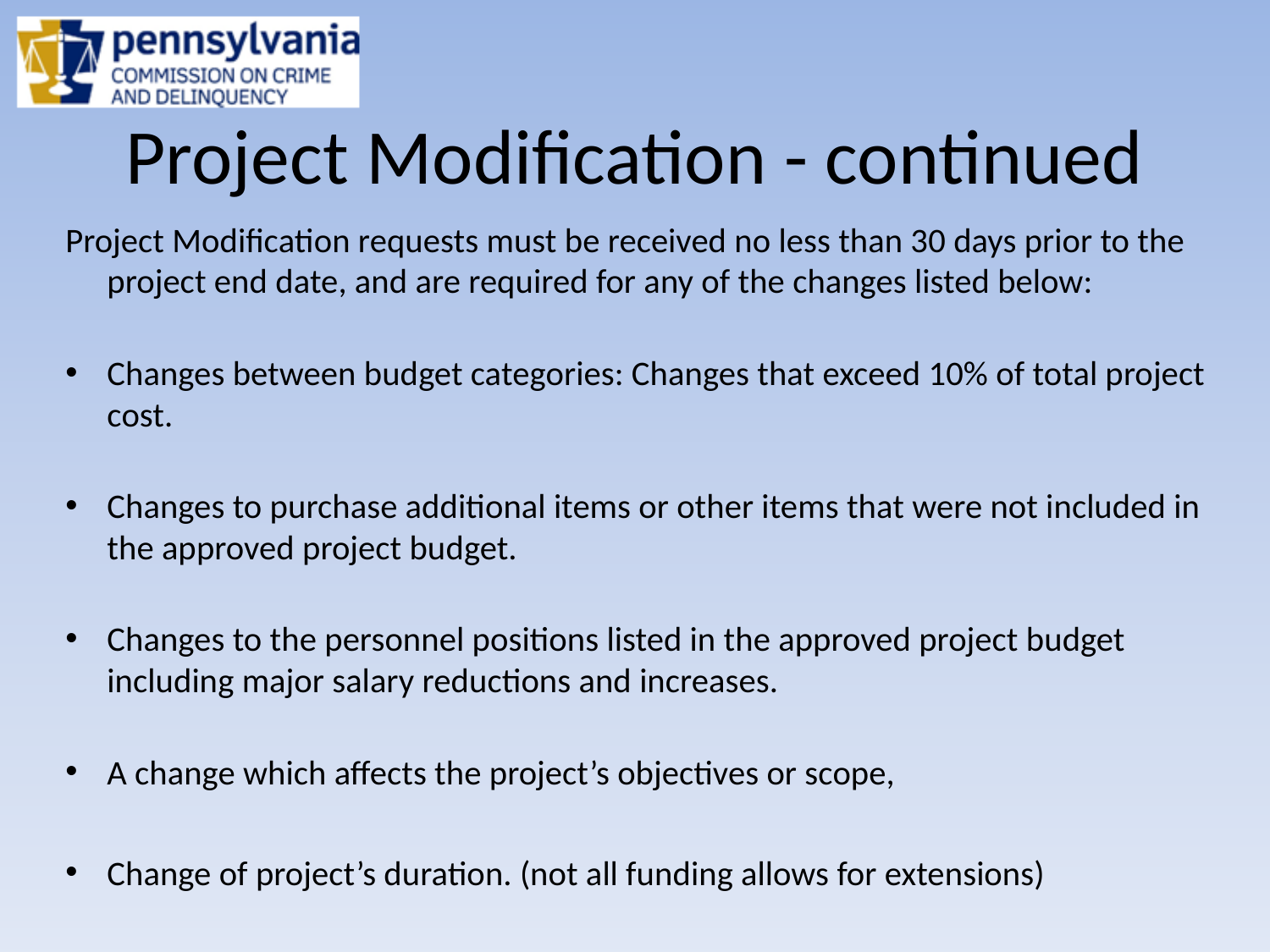

# Project Modification - continued
Project Modification requests must be received no less than 30 days prior to the project end date, and are required for any of the changes listed below:

Changes between budget categories: Changes that exceed 10% of total project cost.

Changes to purchase additional items or other items that were not included in the approved project budget.

Changes to the personnel positions listed in the approved project budget including major salary reductions and increases.

A change which affects the project’s objectives or scope,

Change of project’s duration. (not all funding allows for extensions)